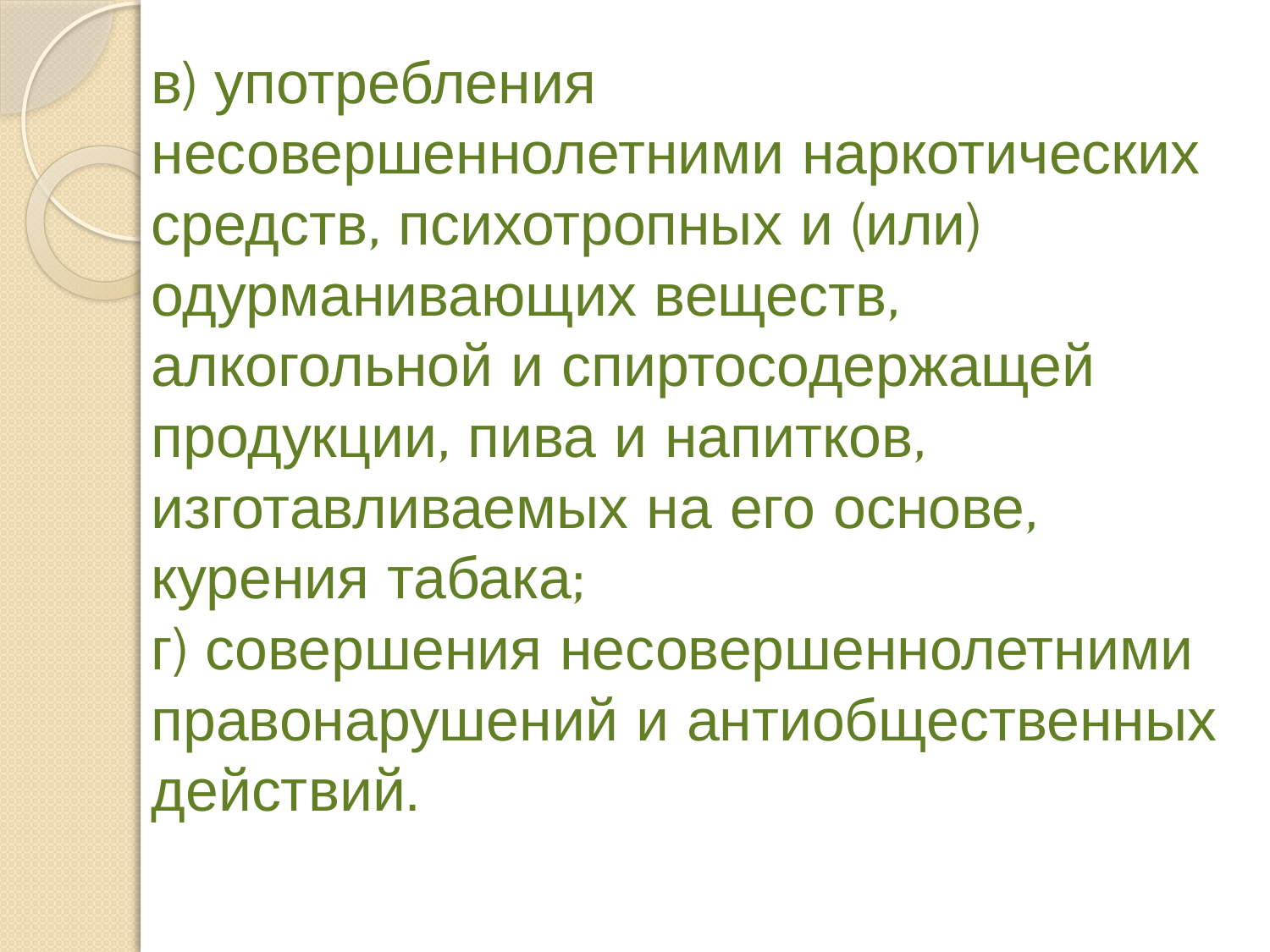

# в) употребления несовершеннолетними наркотических средств, психотропных и (или) одурманивающих веществ, алкогольной и спиртосодержащей продукции, пива и напитков, изготавливаемых на его основе, курения табака; г) совершения несовершеннолетними правонарушений и антиобщественных действий.